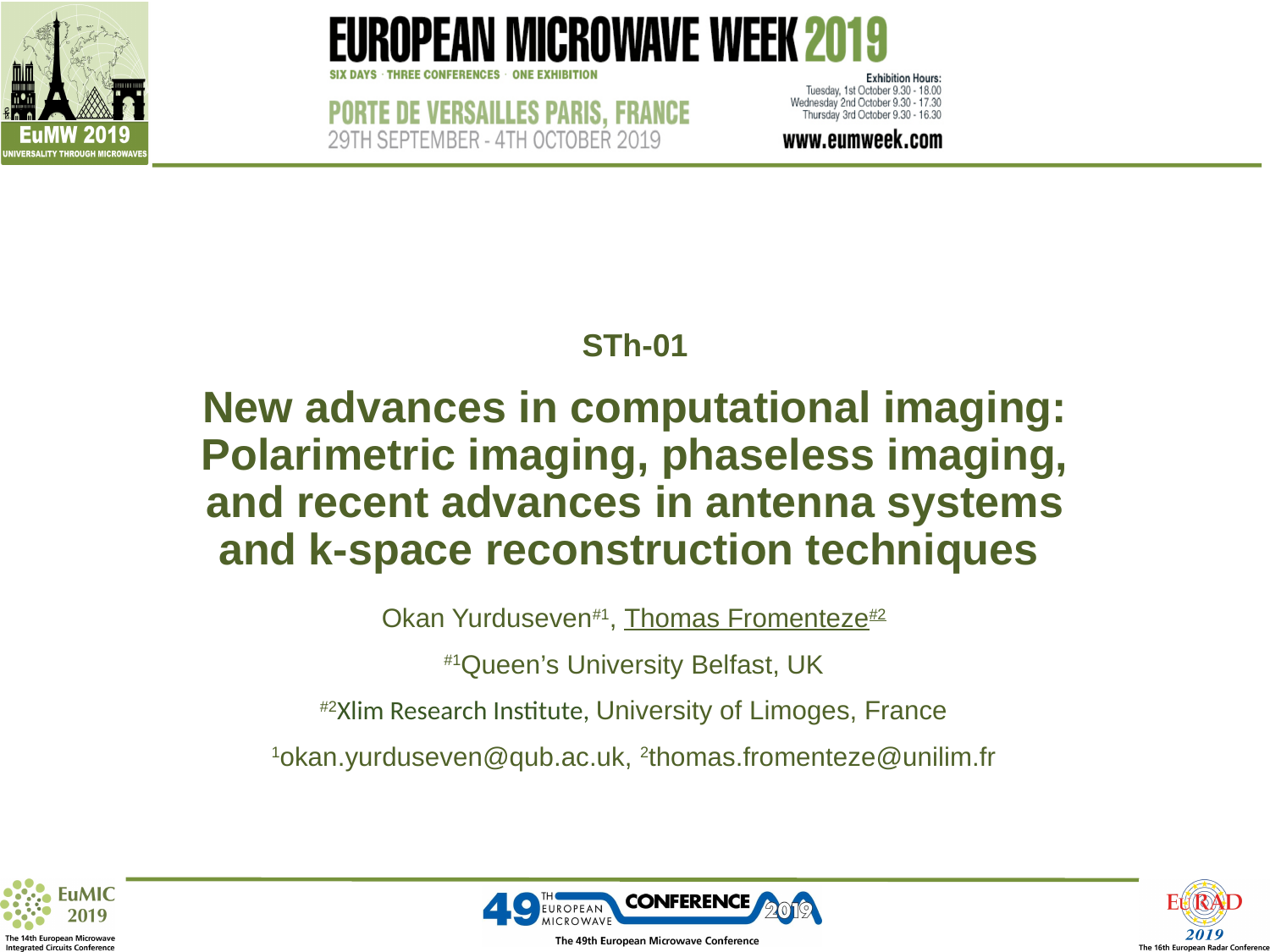

STh-01
New advances in computational imaging:
Polarimetric imaging, phaseless imaging, and recent advances in antenna systems and k-space reconstruction techniques
Okan Yurduseven#1, Thomas Fromenteze#2
#1Queen’s University Belfast, UK
#2Xlim Research Institute, University of Limoges, France
1okan.yurduseven@qub.ac.uk, 2thomas.fromenteze@unilim.fr